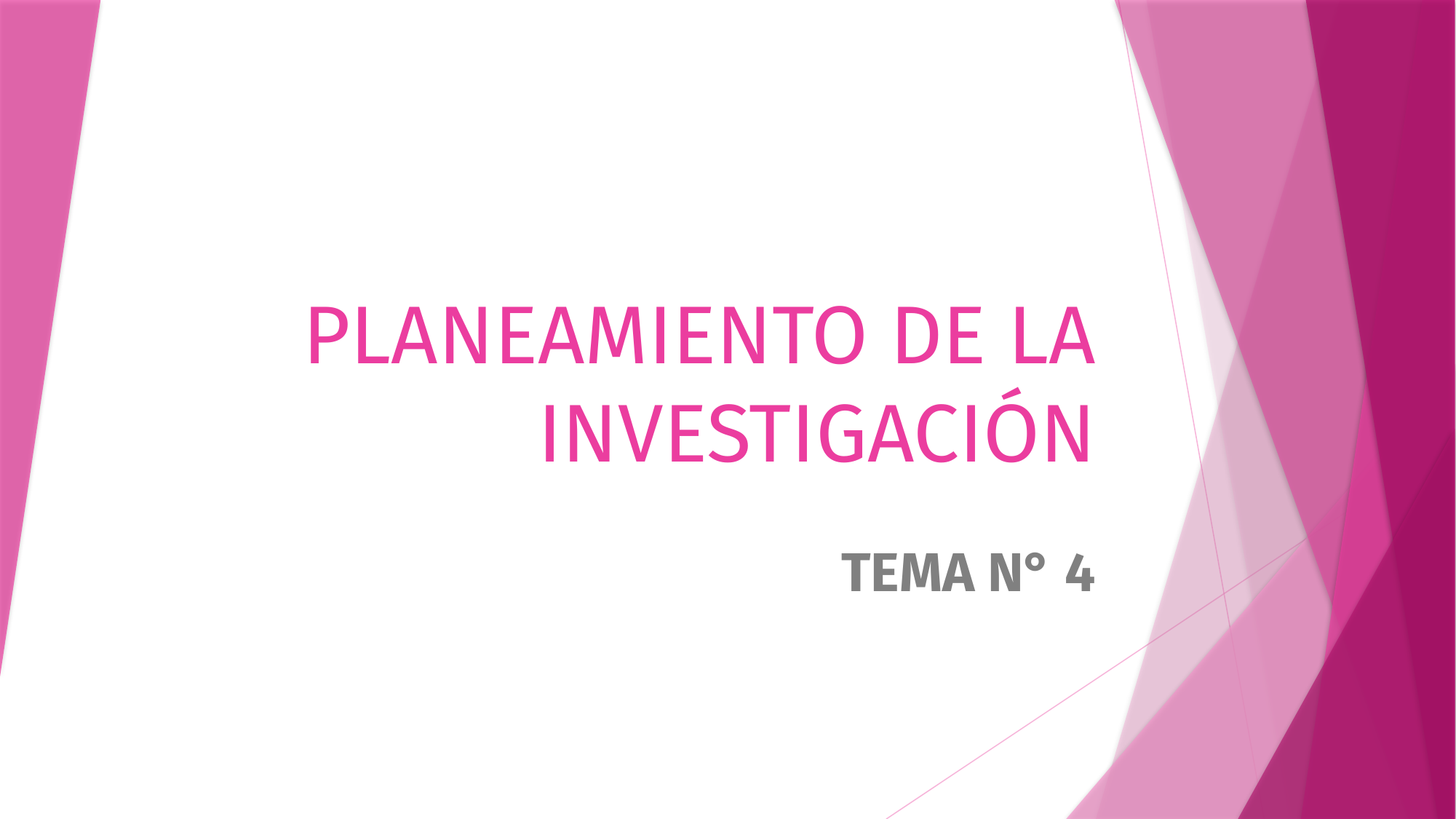

# PLANEAMIENTO DE LA INVESTIGACIÓN

TEMA N° 4